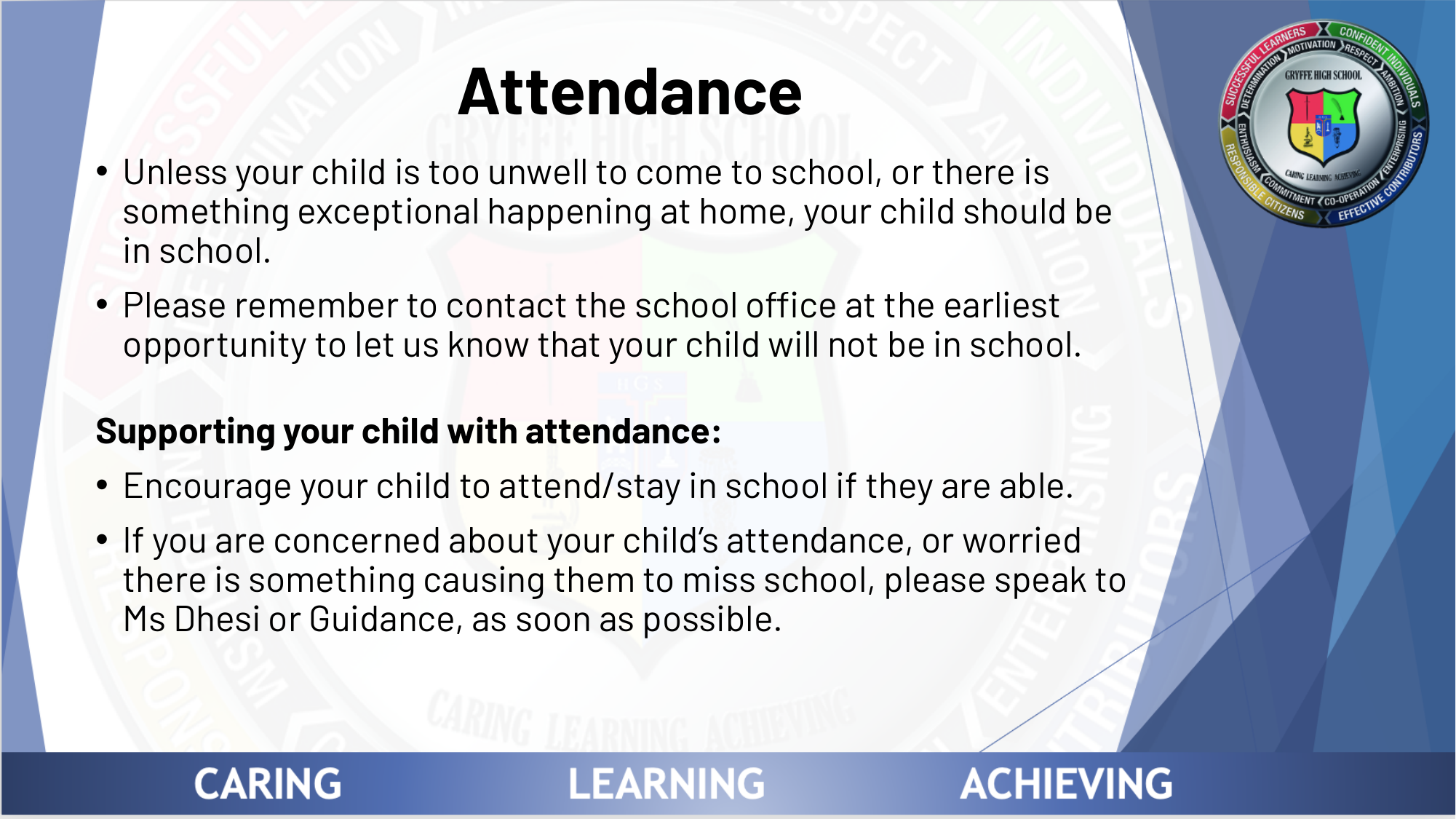

# Attendance
Unless your child is too unwell to come to school, or there is something exceptional happening at home, your child should be in school.
Please remember to contact the school office at the earliest opportunity to let us know that your child will not be in school.

Supporting your child with attendance:
Encourage your child to attend/stay in school if they are able.
If you are concerned about your child’s attendance, or worried there is something causing them to miss school, please speak to Ms Dhesi or Guidance, as soon as possible.